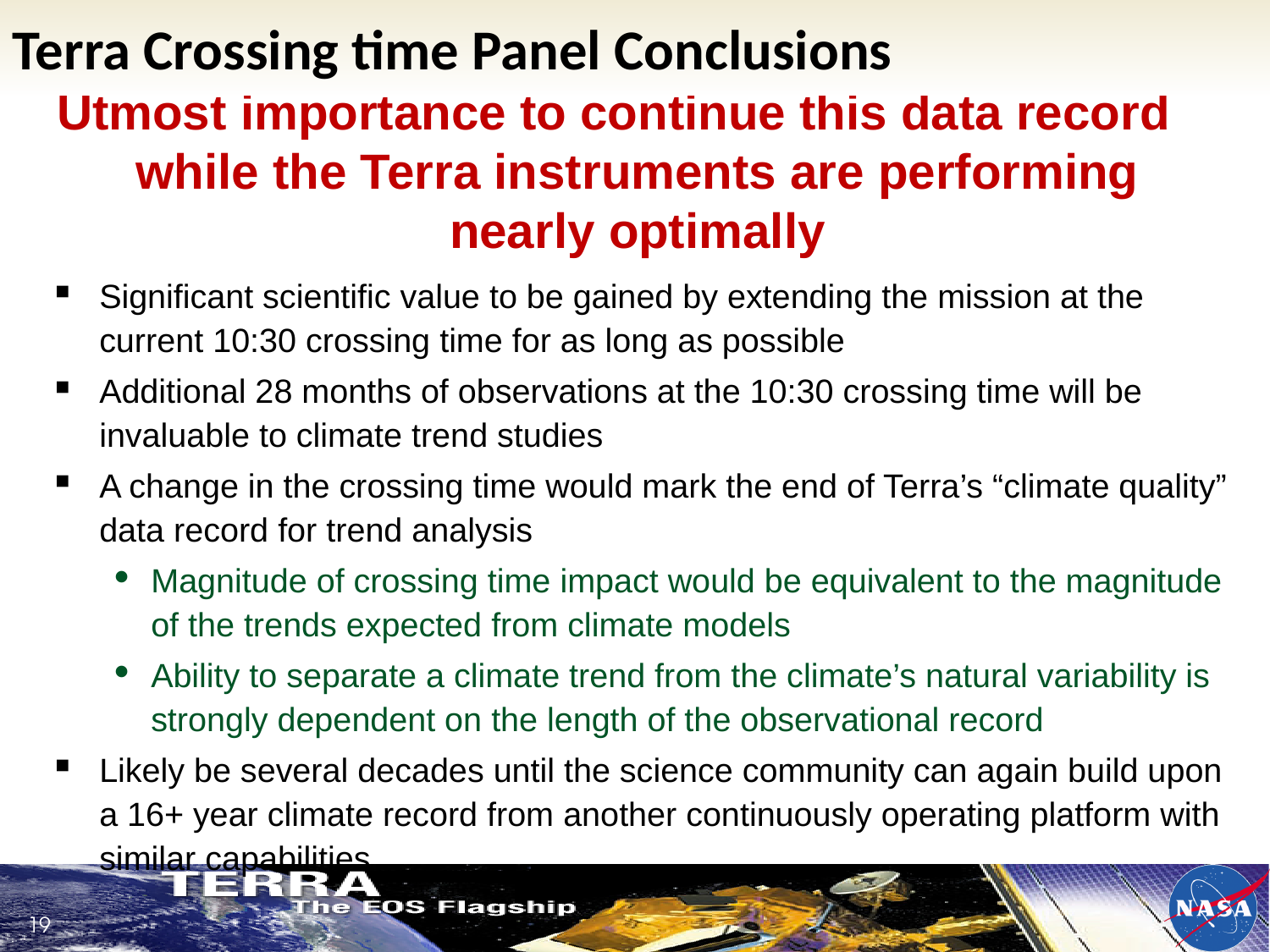

# Terra Crossing time Panel Conclusions
Utmost importance to continue this data record while the Terra instruments are performing nearly optimally
Significant scientific value to be gained by extending the mission at the current 10:30 crossing time for as long as possible
Additional 28 months of observations at the 10:30 crossing time will be invaluable to climate trend studies
A change in the crossing time would mark the end of Terra’s “climate quality” data record for trend analysis
Magnitude of crossing time impact would be equivalent to the magnitude of the trends expected from climate models
Ability to separate a climate trend from the climate’s natural variability is strongly dependent on the length of the observational record
Likely be several decades until the science community can again build upon a 16+ year climate record from another continuously operating platform with similar capabilities
19